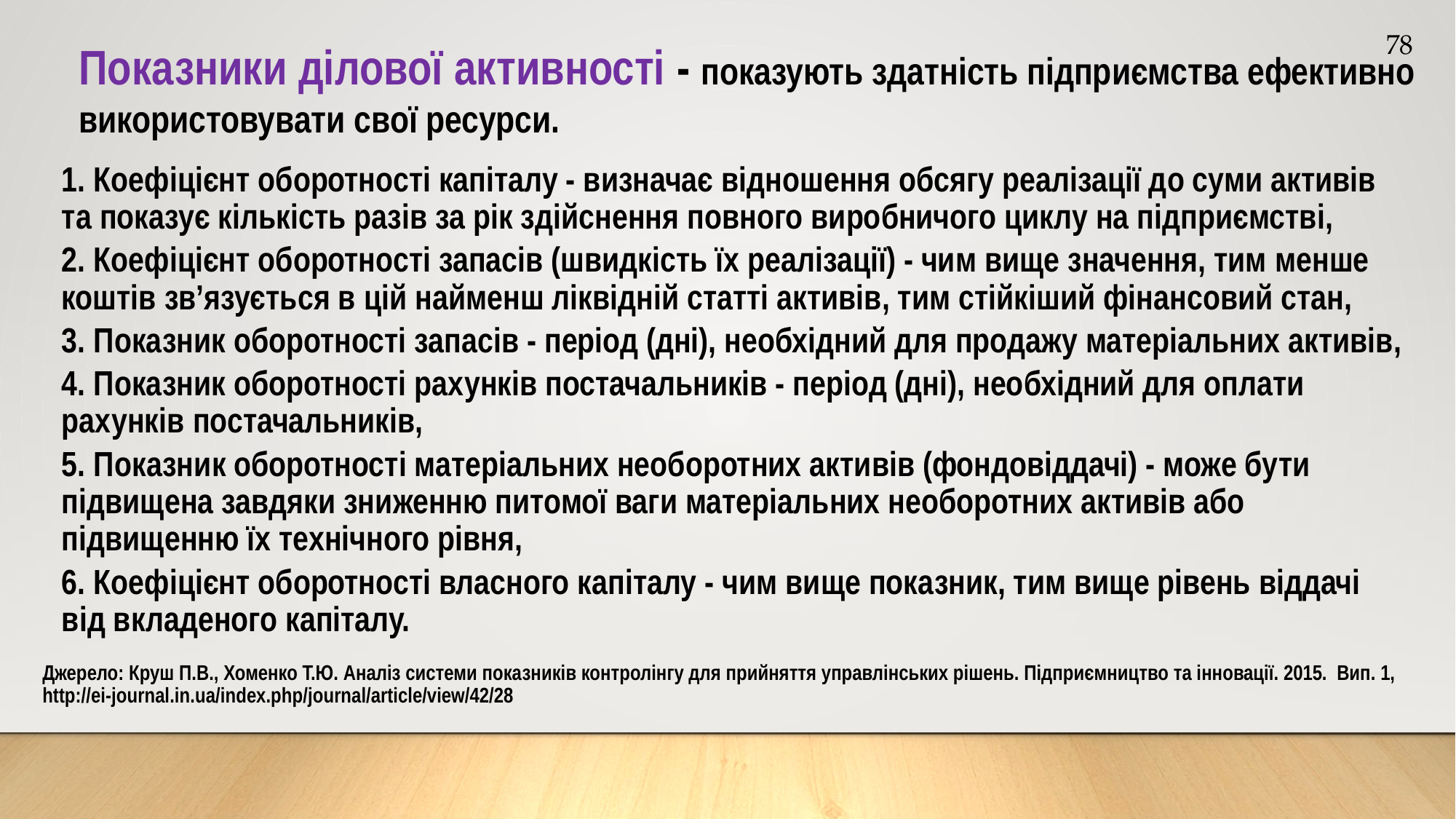

78
Показники ділової активності - показують здатність підприємства ефективно використовувати свої ресурси.
1. Коефіцієнт оборотності капіталу - визначає відношення обсягу реалізації до суми активів та показує кількість разів за рік здійснення повного виробничого циклу на підприємстві,
2. Коефіцієнт оборотності запасів (швидкість їх реалізації) - чим вище значення, тим менше коштів зв’язується в цій найменш ліквідній статті активів, тим стійкіший фінансовий стан,
3. Показник оборотності запасів - період (дні), необхідний для продажу матеріальних активів,
4. Показник оборотності рахунків постачальників - період (дні), необхідний для оплати рахунків постачальників,
5. Показник оборотності матеріальних необоротних активів (фондовіддачі) - може бути підвищена завдяки зниженню питомої ваги матеріальних необоротних активів або підвищенню їх технічного рівня,
6. Коефіцієнт оборотності власного капіталу - чим вище показник, тим вище рівень віддачі від вкладеного капіталу.
Джерело: Круш П.В., Хоменко Т.Ю. Аналіз системи показників контролінгу для прийняття управлінських рішень. Підприємництво та інновації. 2015.  Вип. 1, http://ei-journal.in.ua/index.php/journal/article/view/42/28